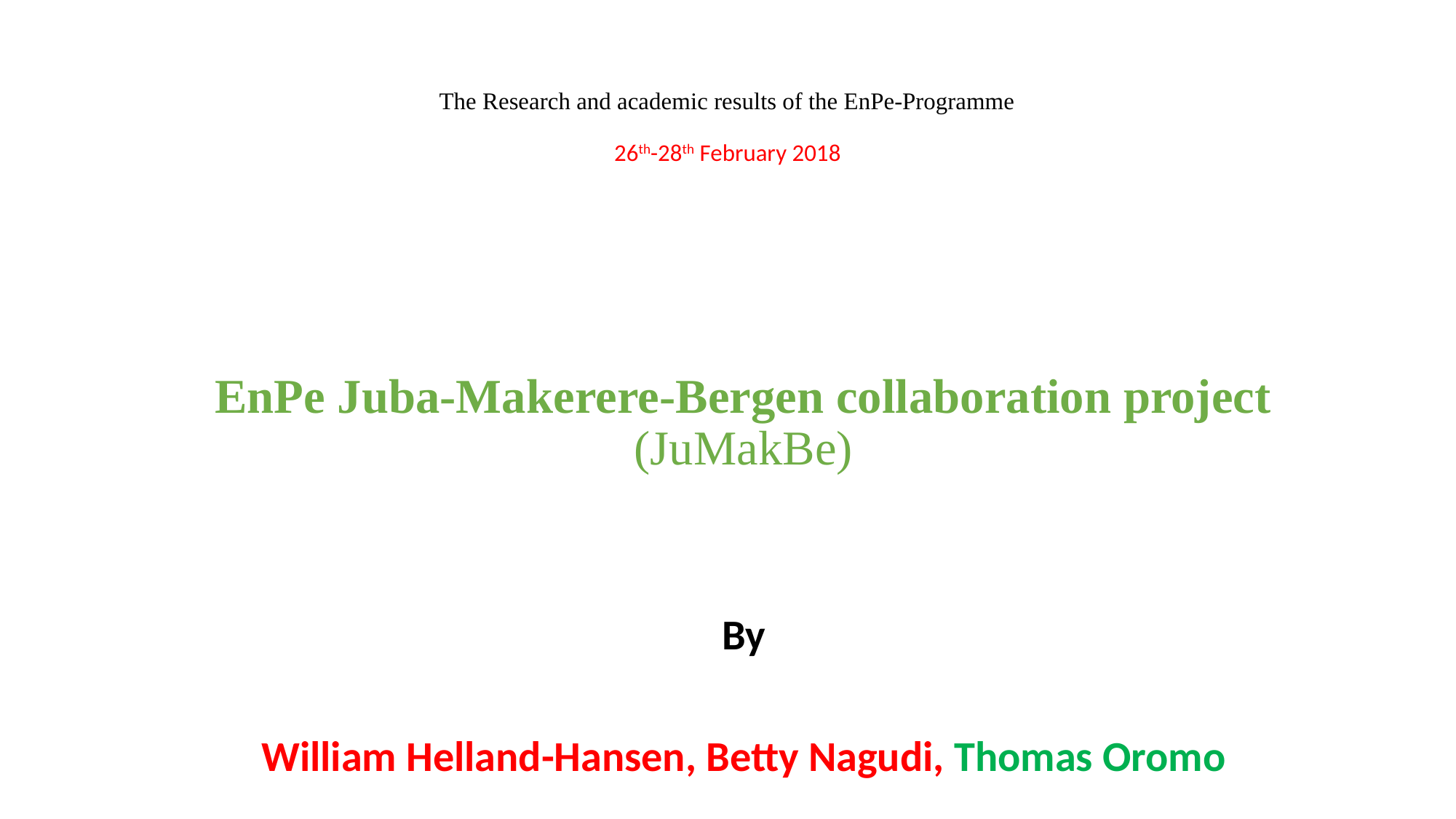

# The Research and academic results of the EnPe-Programme 26th-28th February 2018

EnPe Juba-Makerere-Bergen collaboration project (JuMakBe)

By

William Helland-Hansen, Betty Nagudi, Thomas Oromo